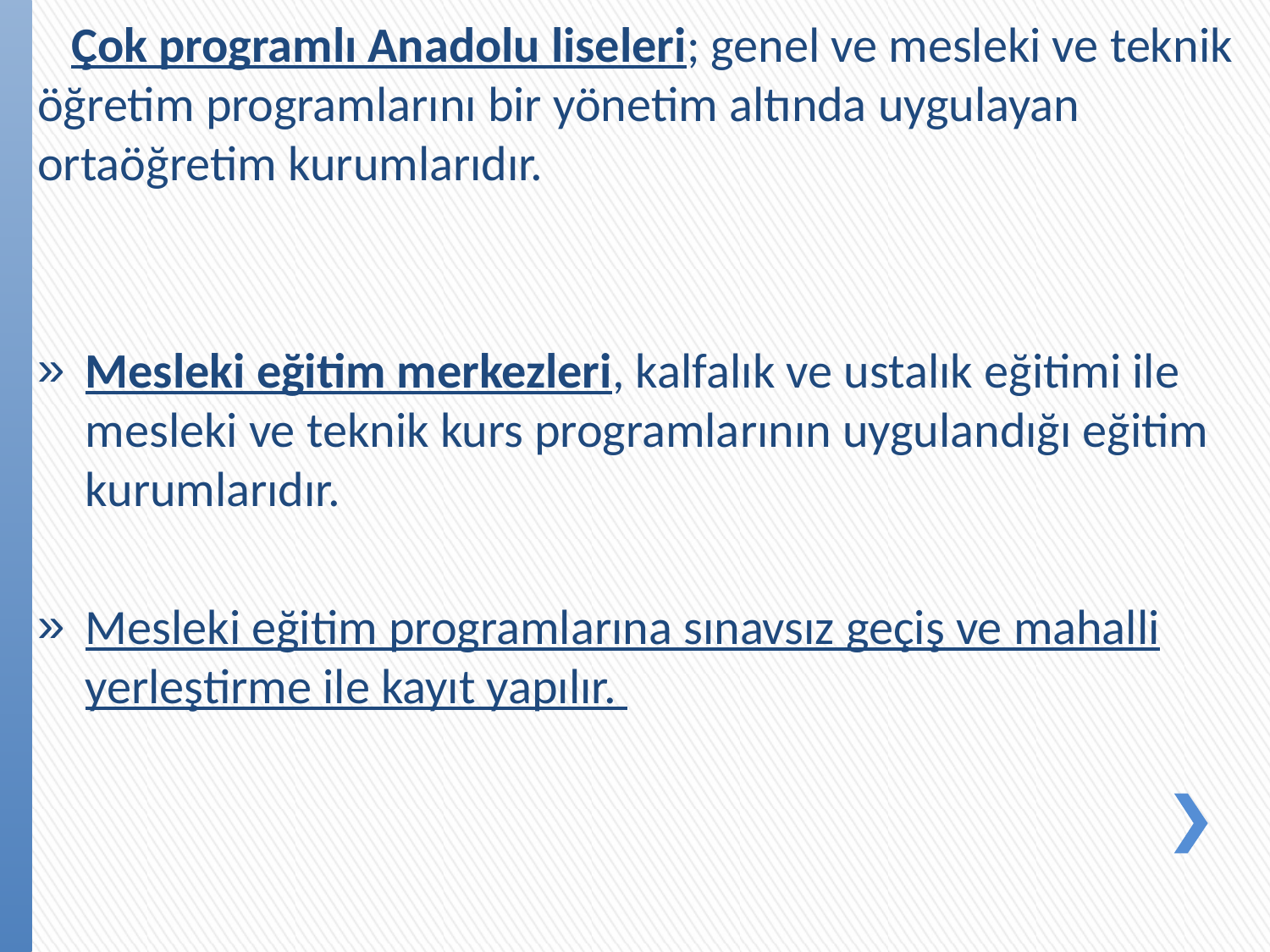

Çok programlı Anadolu liseleri; genel ve mesleki ve teknik öğretim programlarını bir yönetim altında uygulayan ortaöğretim kurumlarıdır.

Mesleki eğitim merkezleri, kalfalık ve ustalık eğitimi ile mesleki ve teknik kurs programlarının uygulandığı eğitim kurumlarıdır.

Mesleki eğitim programlarına sınavsız geçiş ve mahalli yerleştirme ile kayıt yapılır.

#